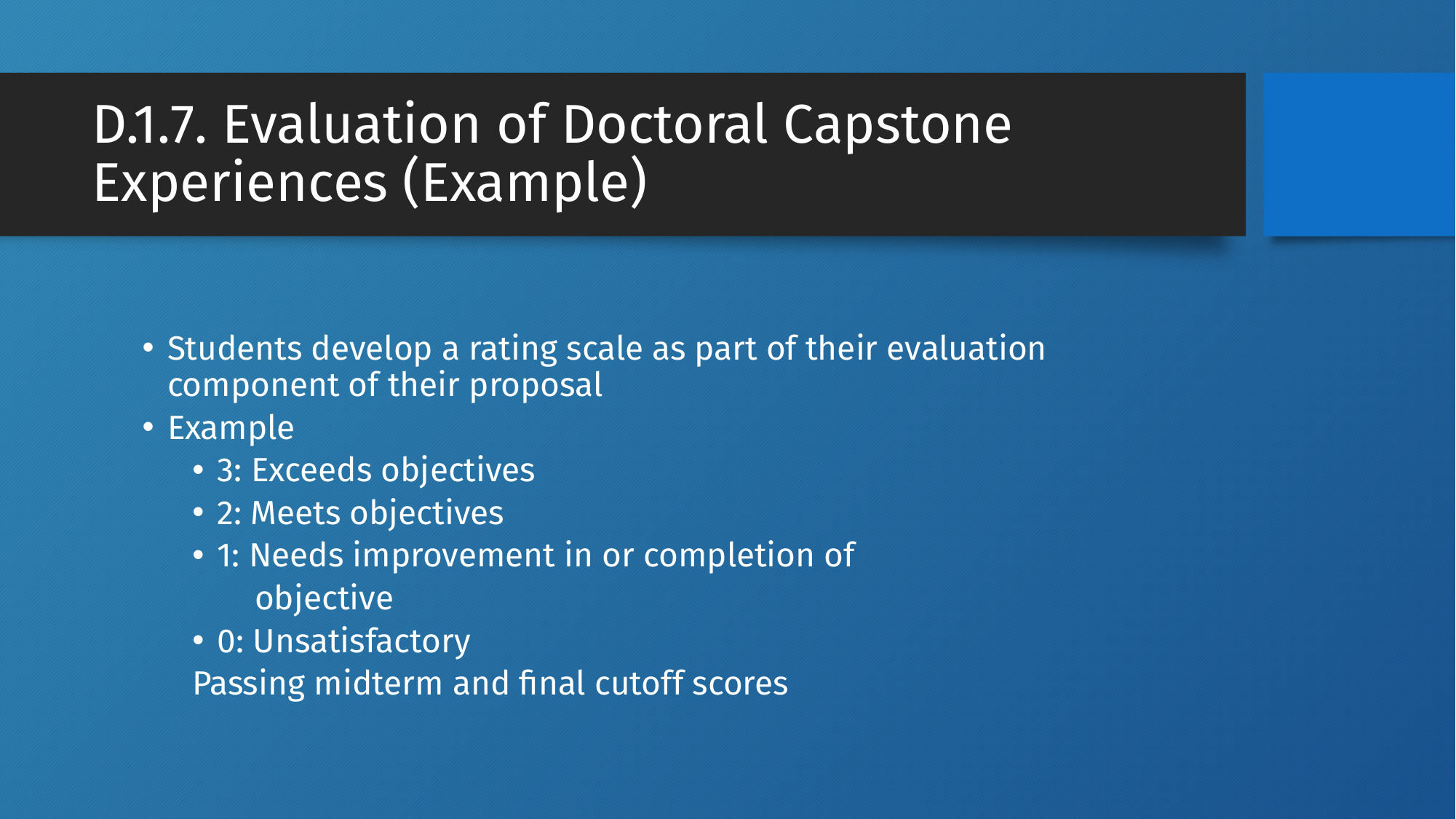

# D.1.7. Evaluation of Doctoral Capstone Experiences (Example)

Students develop a rating scale as part of their evaluation component of their proposal
Example
3: Exceeds objectives
2: Meets objectives
1: Needs improvement in or completion of
       objective
0: Unsatisfactory
Passing midterm and final cutoff scores